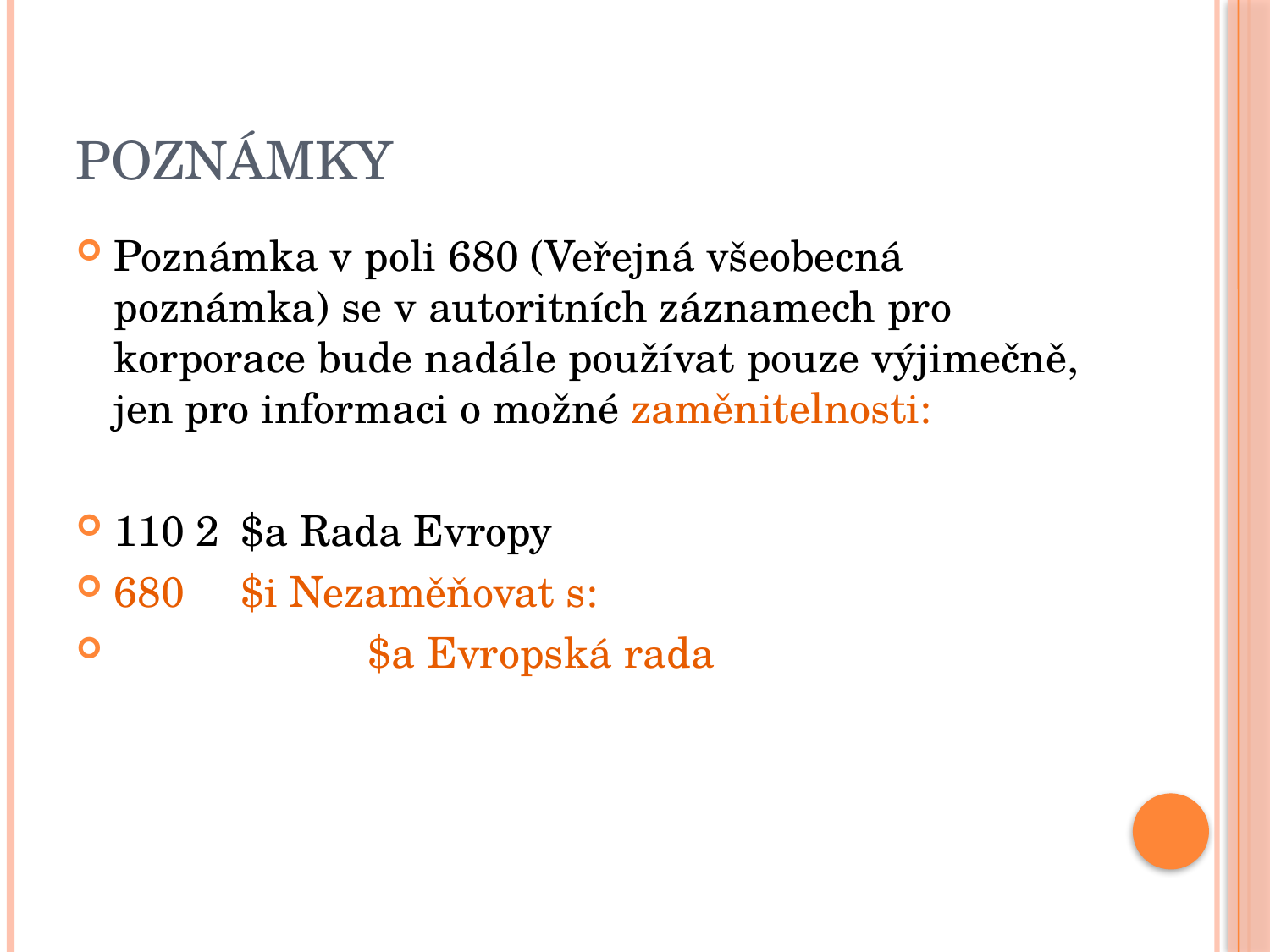

# Poznámky
Poznámka v poli 680 (Veřejná všeobecná poznámka) se v autoritních záznamech pro korporace bude nadále používat pouze výjimečně, jen pro informaci o možné zaměnitelnosti:

110 2	$a Rada Evropy
680  	$i Nezaměňovat s:
		$a Evropská rada